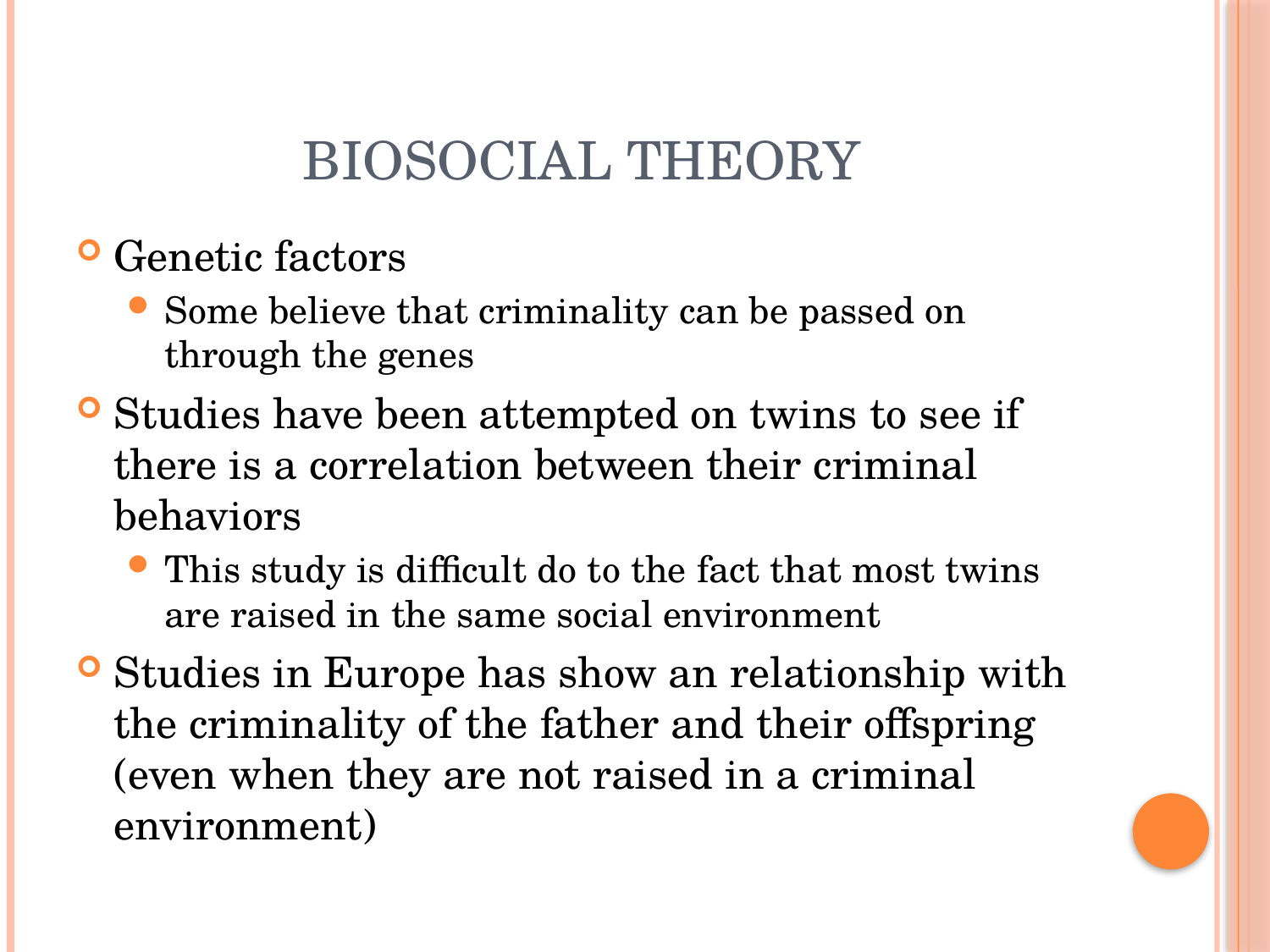

# Biosocial Theory
Genetic factors
Some believe that criminality can be passed on through the genes
Studies have been attempted on twins to see if there is a correlation between their criminal behaviors
This study is difficult do to the fact that most twins are raised in the same social environment
Studies in Europe has show an relationship with the criminality of the father and their offspring (even when they are not raised in a criminal environment)